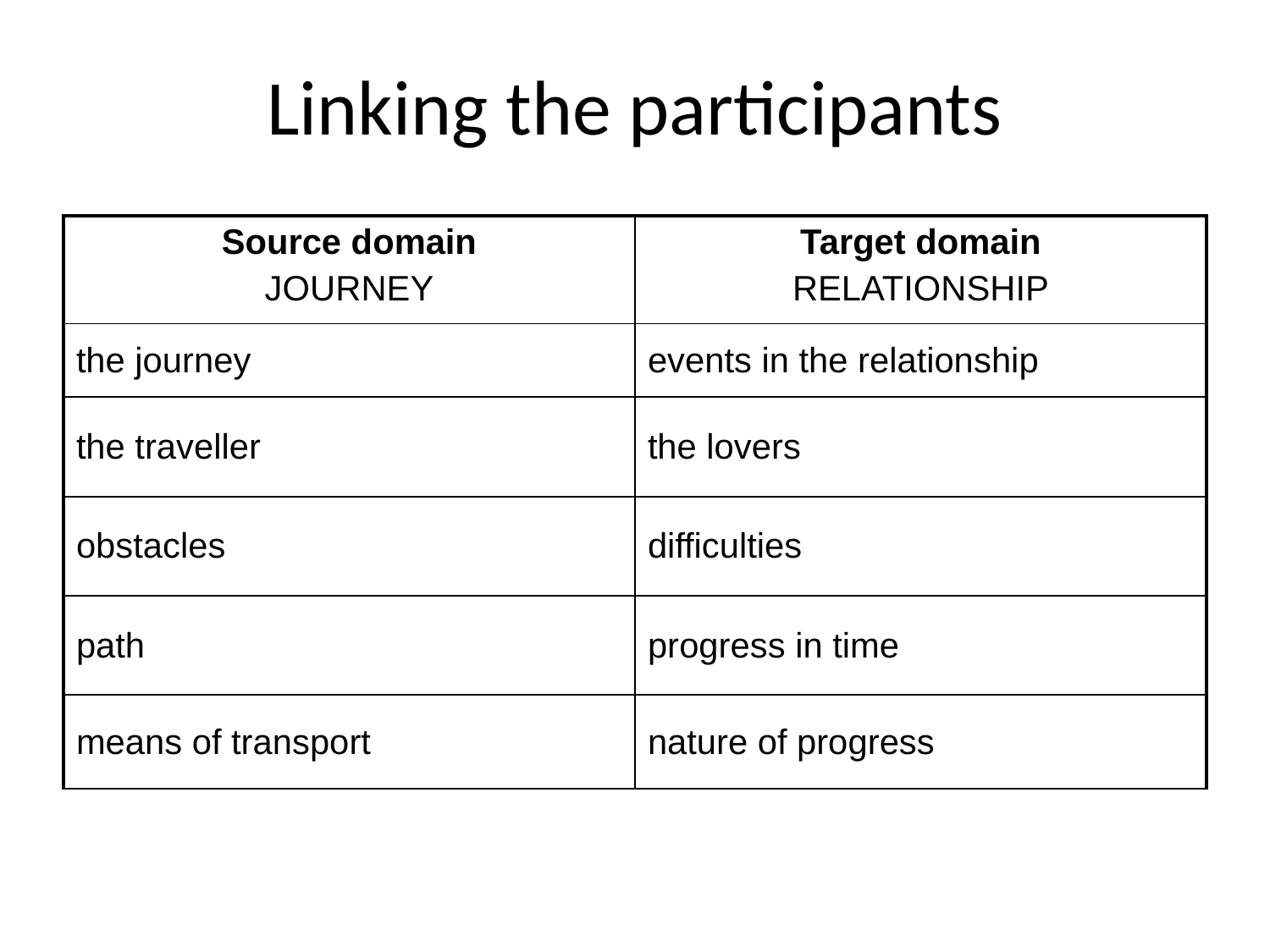

# Linking the participants
| Source domain JOURNEY | Target domain RELATIONSHIP |
| --- | --- |
| the journey | events in the relationship |
| the traveller | the lovers |
| obstacles | difficulties |
| path | progress in time |
| means of transport | nature of progress |